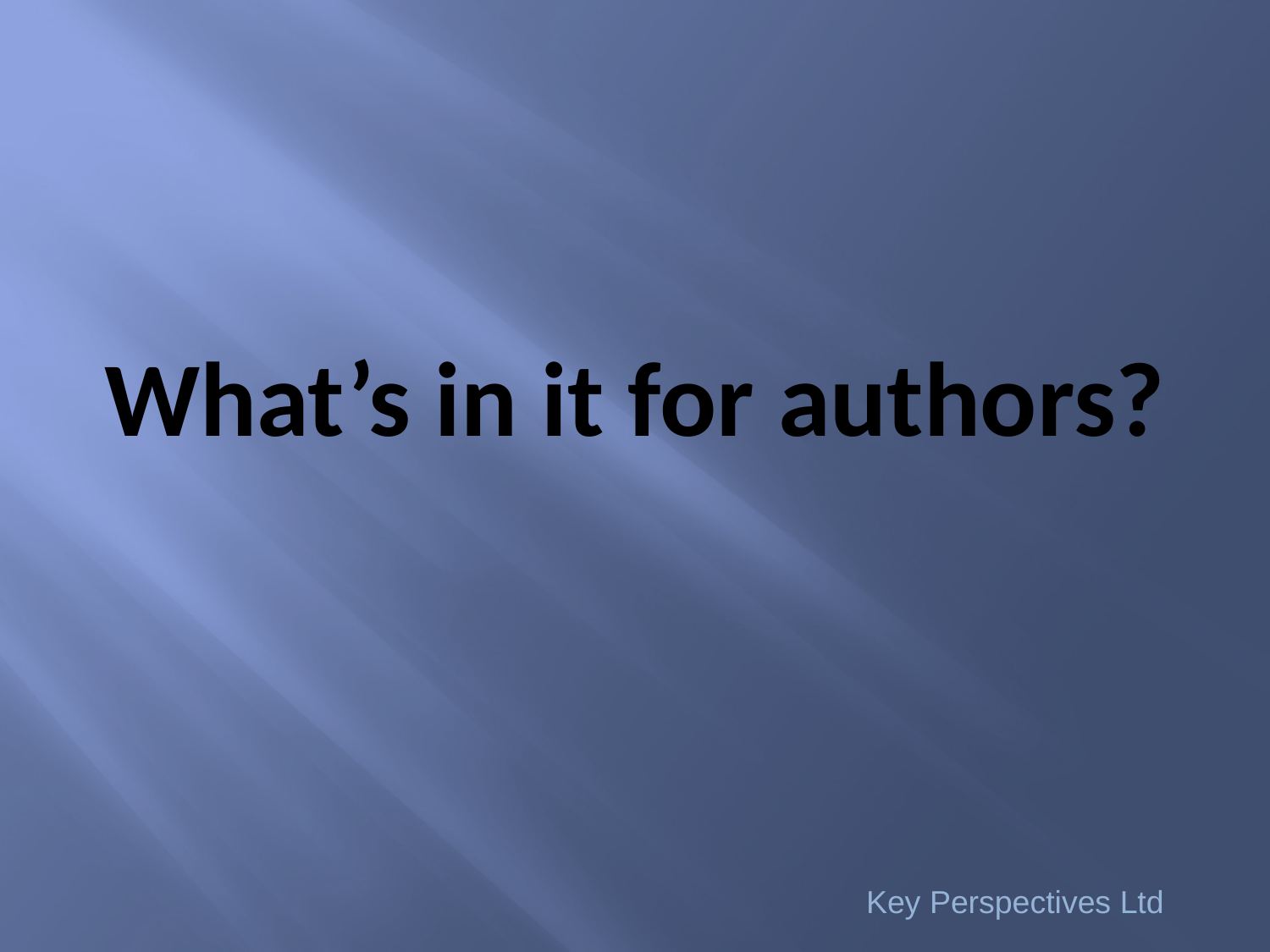

# What’s in it for authors?
Key Perspectives Ltd